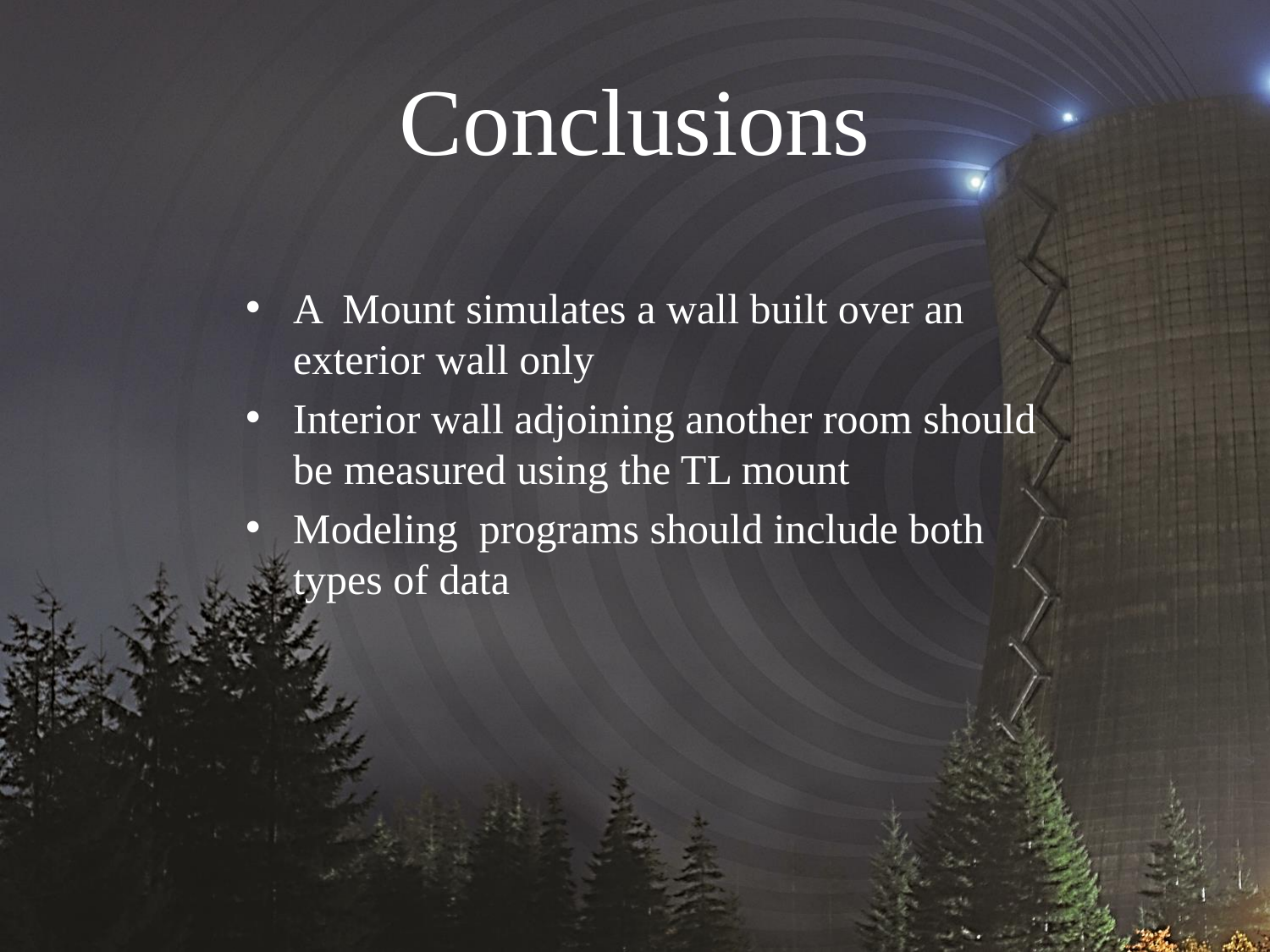

# Conclusions
A  Mount simulates a wall built over an exterior wall only
Interior wall adjoining another room should be measured using the TL mount
Modeling  programs should include both types of data